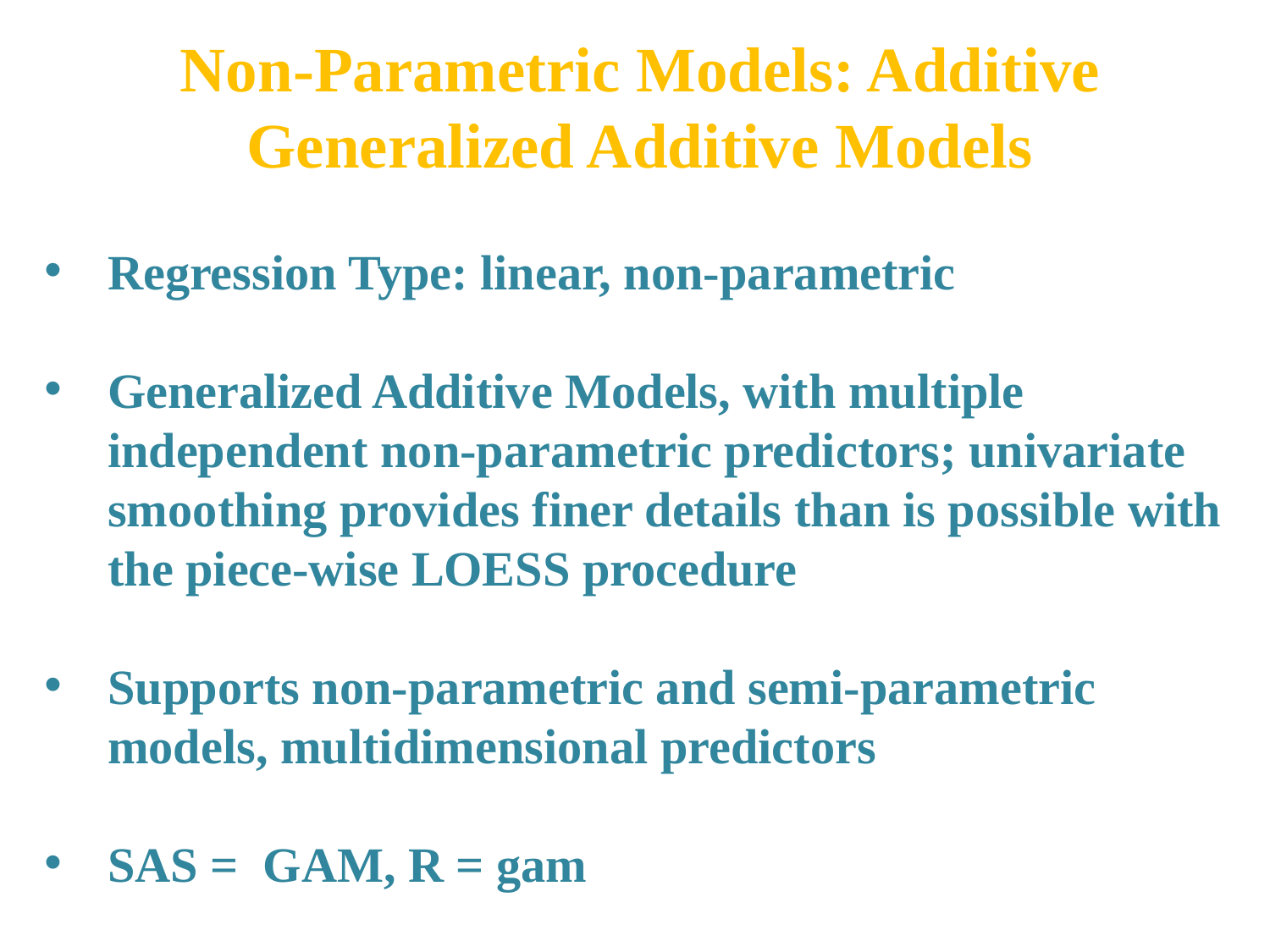

Non-Parametric Models: Additive
Generalized Additive Models

Regression Type: linear, non-parametric

Generalized Additive Models, with multiple independent non-parametric predictors; univariate smoothing provides finer details than is possible with the piece-wise LOESS procedure

Supports non-parametric and semi-parametric models, multidimensional predictors

SAS =  GAM, R = gam